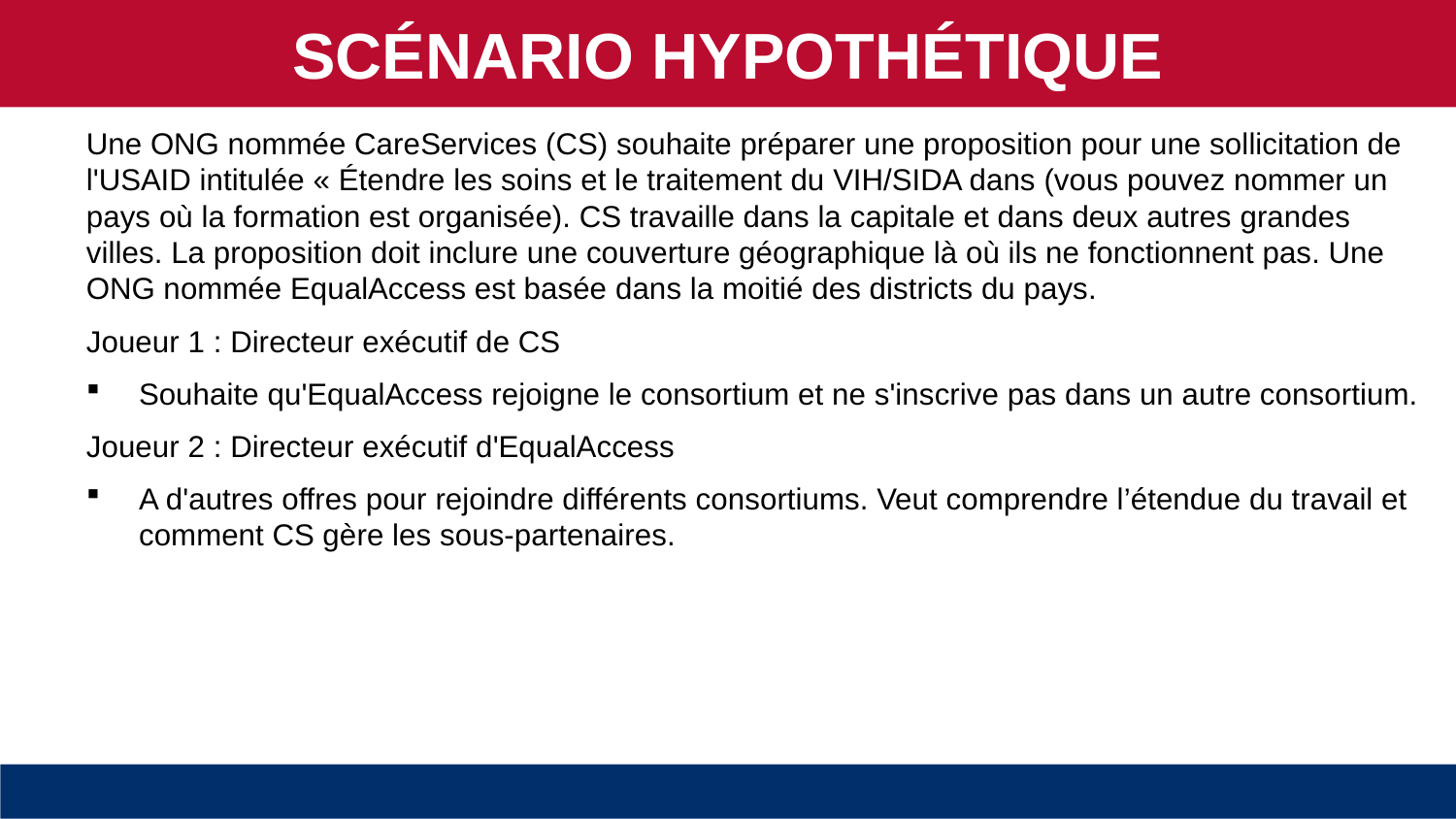

SCÉNARIO HYPOTHÉTIQUE
Une ONG nommée CareServices (CS) souhaite préparer une proposition pour une sollicitation de l'USAID intitulée « Étendre les soins et le traitement du VIH/SIDA dans (vous pouvez nommer un pays où la formation est organisée). CS travaille dans la capitale et dans deux autres grandes villes. La proposition doit inclure une couverture géographique là où ils ne fonctionnent pas. Une ONG nommée EqualAccess est basée dans la moitié des districts du pays.
Joueur 1 : Directeur exécutif de CS
Souhaite qu'EqualAccess rejoigne le consortium et ne s'inscrive pas dans un autre consortium.
Joueur 2 : Directeur exécutif d'EqualAccess
A d'autres offres pour rejoindre différents consortiums. Veut comprendre l’étendue du travail et comment CS gère les sous-partenaires.